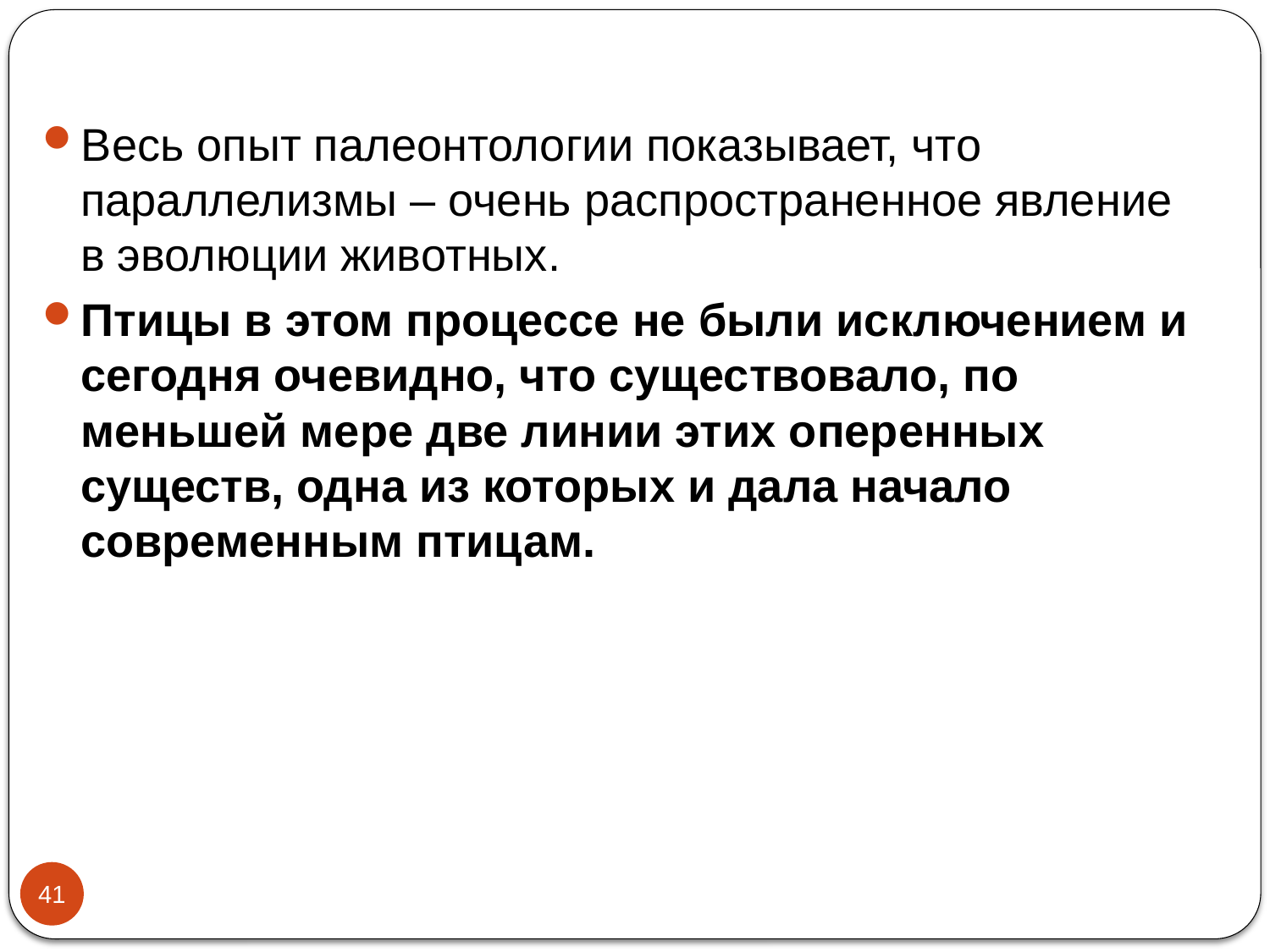

Весь опыт палеонтологии показывает, что параллелизмы – очень распространенное явление в эволюции животных.
Птицы в этом процессе не были исключением и сегодня очевидно, что существовало, по меньшей мере две линии этих оперенных существ, одна из которых и дала начало современным птицам.
41